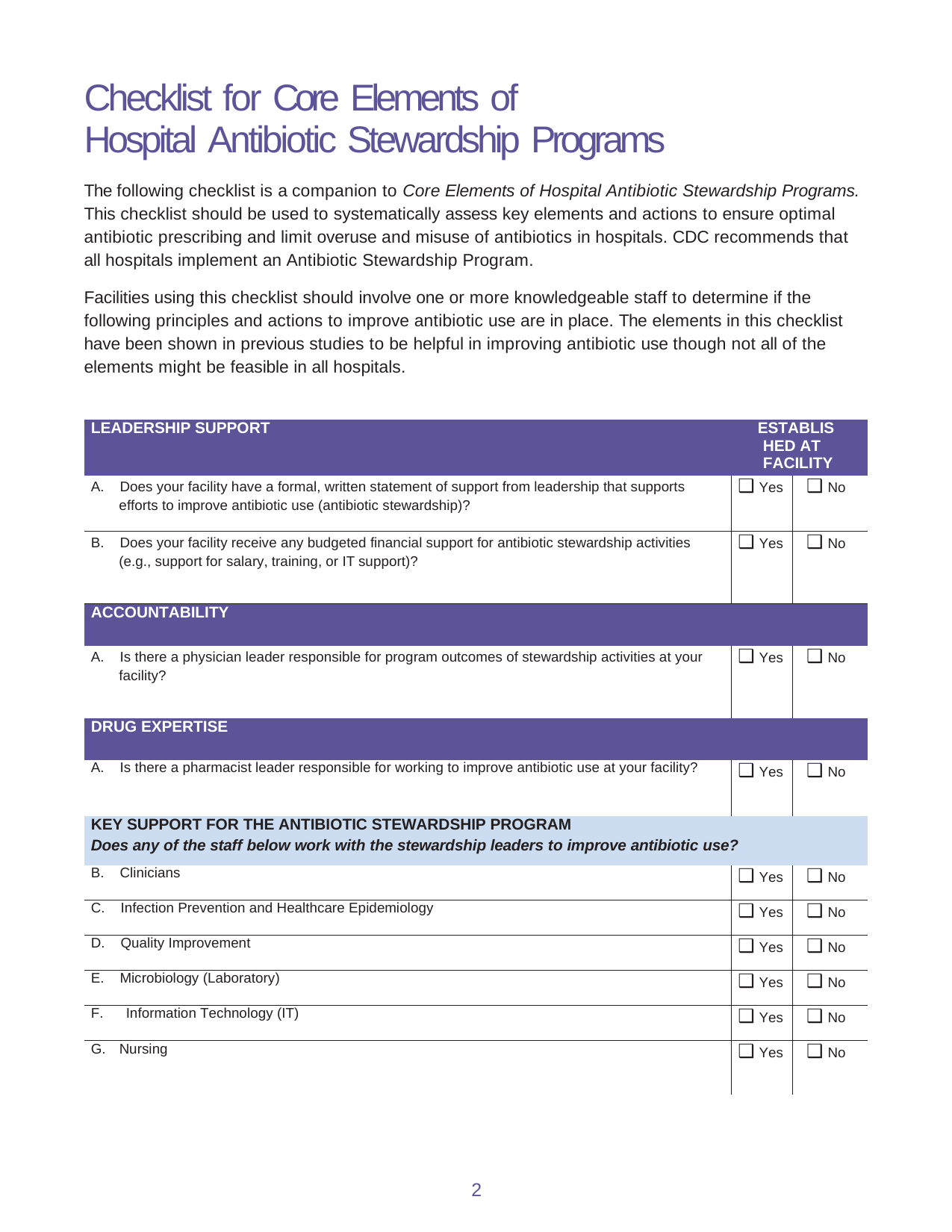

Checklist for Core Elements of
Hospital Antibiotic Stewardship Programs

The following checklist is a companion to Core Elements of Hospital Antibiotic Stewardship Programs. This checklist should be used to systematically assess key elements and actions to ensure optimal antibiotic prescribing and limit overuse and misuse of antibiotics in hospitals. CDC recommends that all hospitals implement an Antibiotic Stewardship Program.

Facilities using this checklist should involve one or more knowledgeable staff to determine if the following principles and actions to improve antibiotic use are in place. The elements in this checklist have been shown in previous studies to be helpful in improving antibiotic use though not all of the elements might be feasible in all hospitals.
| LEADERSHIP SUPPORT | ESTABLISHED AT FACILITY |  |
| --- | --- | --- |
| A. Does your facility have a formal, written statement of support from leadership that supports efforts to improve antibiotic use (antibiotic stewardship)? | ❑ Yes | ❑ No |
| B. Does your facility receive any budgeted financial support for antibiotic stewardship activities (e.g., support for salary, training, or IT support)? | ❑ Yes | ❑ No |
| ACCOUNTABILITY |  |  |
| A. Is there a physician leader responsible for program outcomes of stewardship activities at your facility? | ❑ Yes | ❑ No |
| DRUG EXPERTISE |  |  |
| A. Is there a pharmacist leader responsible for working to improve antibiotic use at your facility? | ❑ Yes | ❑ No |
| KEY SUPPORT FOR THE ANTIBIOTIC STEWARDSHIP PROGRAM Does any of the staff below work with the stewardship leaders to improve antibiotic use? |  |  |
| B. Clinicians | ❑ Yes | ❑ No |
| C. Infection Prevention and Healthcare Epidemiology | ❑ Yes | ❑ No |
| D. Quality Improvement | ❑ Yes | ❑ No |
| E. Microbiology (Laboratory) | ❑ Yes | ❑ No |
| F. Information Technology (IT) | ❑ Yes | ❑ No |
| G. Nursing | ❑ Yes | ❑ No |

2